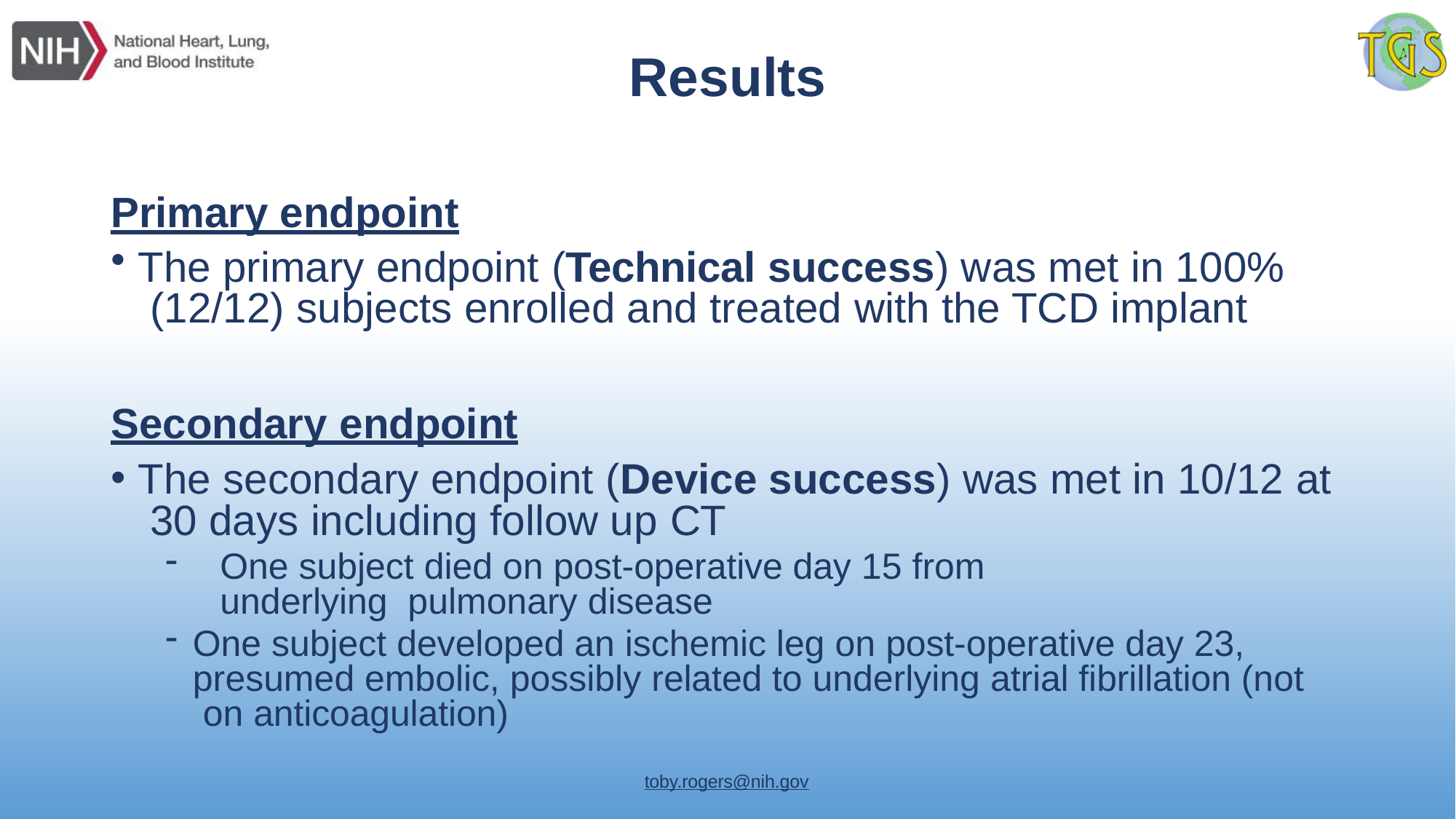

# Results
Primary endpoint
The primary endpoint (Technical success) was met in 100%  (12/12) subjects enrolled and treated with the TCD implant

Secondary endpoint
The secondary endpoint (Device success) was met in 10/12 at  30 days including follow up CT
One subject died on post-operative day 15 from underlying  pulmonary disease
One subject developed an ischemic leg on post-operative day 23,  presumed embolic, possibly related to underlying atrial fibrillation (not  on anticoagulation)
toby.rogers@nih.gov